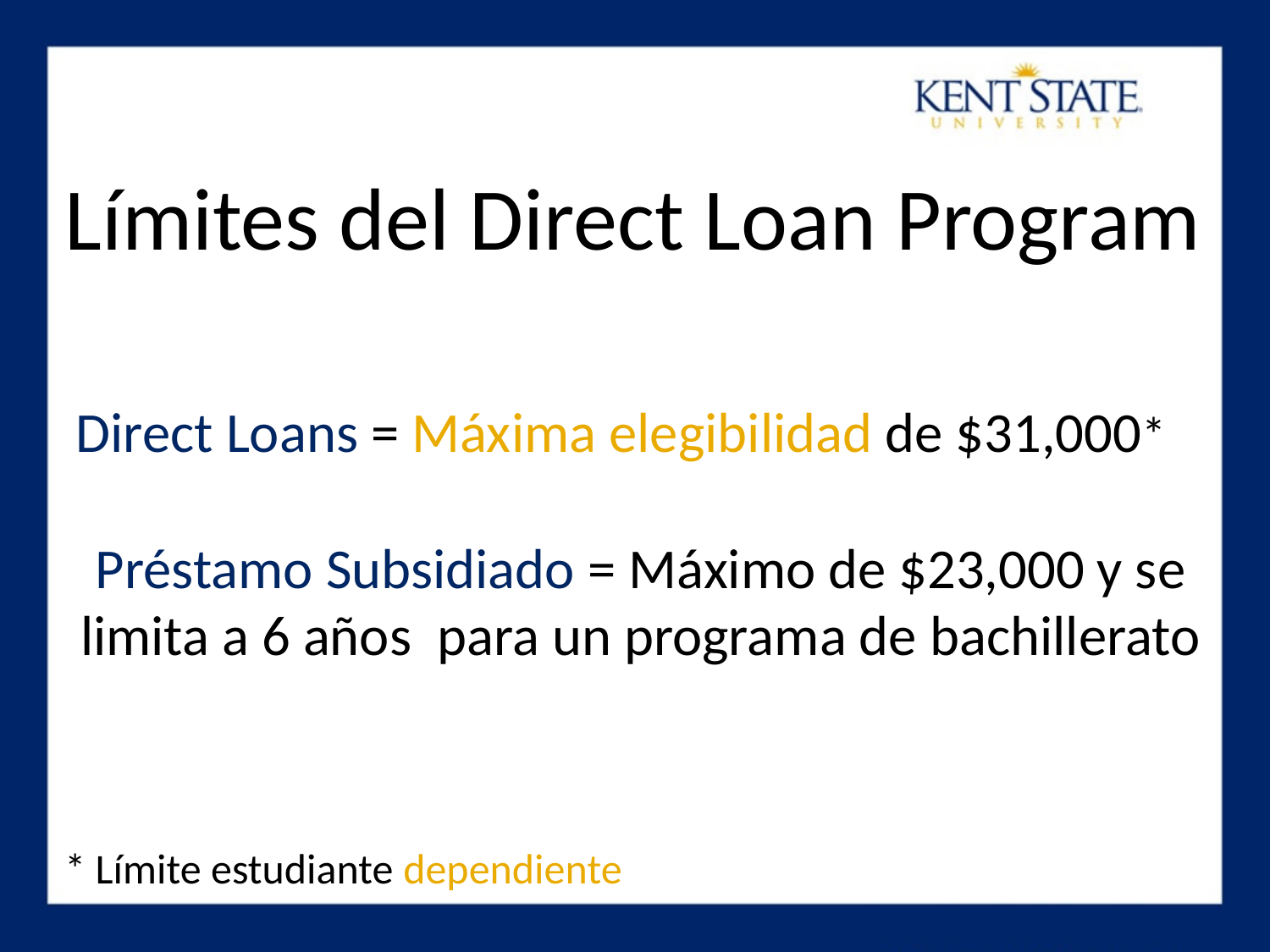

Límites del Direct Loan Program
Direct Loans = Máxima elegibilidad de $31,000*

Préstamo Subsidiado = Máximo de $23,000 y se limita a 6 años  para un programa de bachillerato
* Límite estudiante dependiente